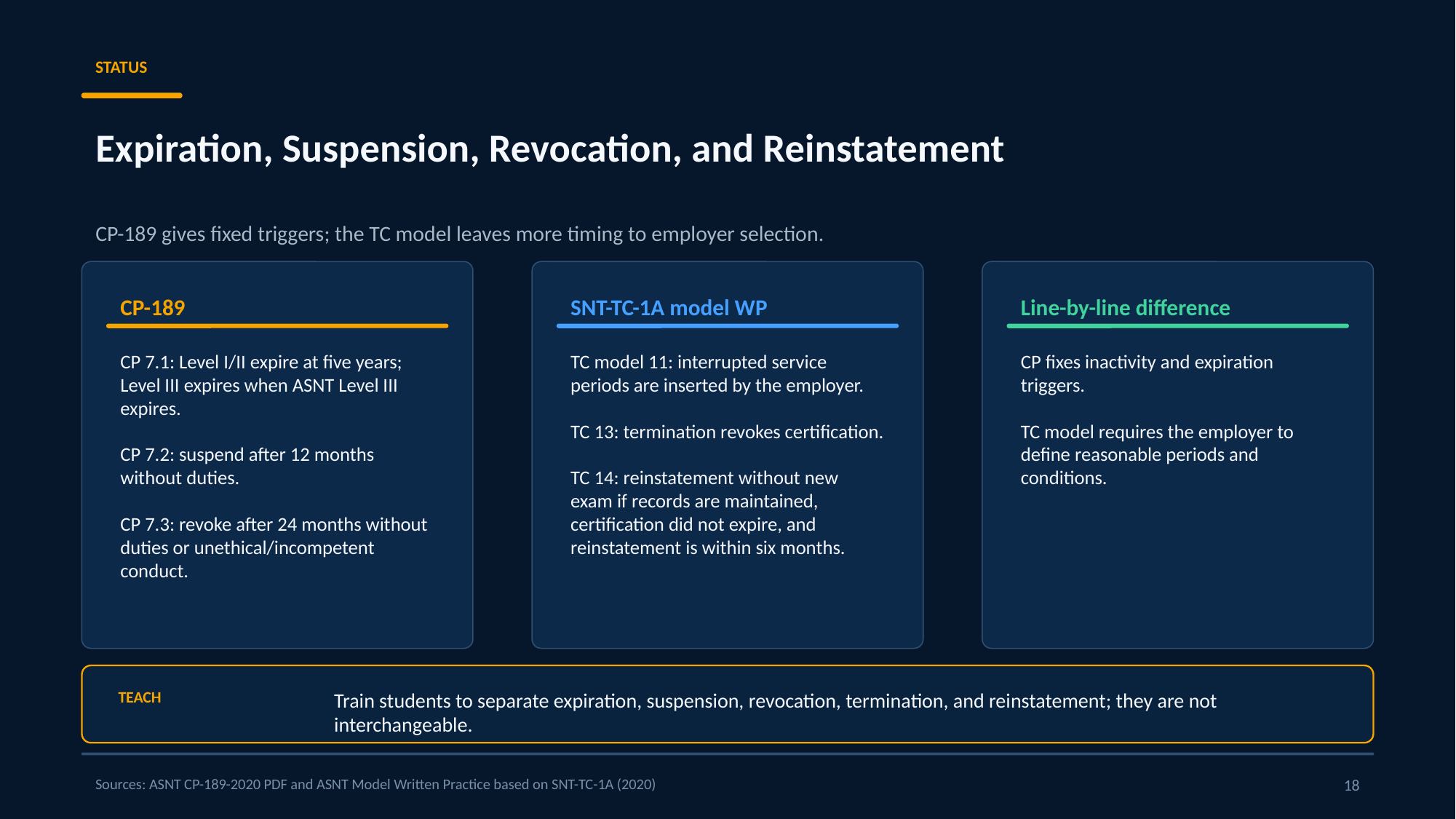

STATUS

Expiration, Suspension, Revocation, and Reinstatement
CP-189 gives fixed triggers; the TC model leaves more timing to employer selection.

CP-189
SNT-TC-1A model WP
Line-by-line difference

CP 7.1: Level I/II expire at five years; Level III expires when ASNT Level III expires.

CP 7.2: suspend after 12 months without duties.

CP 7.3: revoke after 24 months without duties or unethical/incompetent conduct.
TC model 11: interrupted service periods are inserted by the employer.

TC 13: termination revokes certification.

TC 14: reinstatement without new exam if records are maintained, certification did not expire, and reinstatement is within six months.
CP fixes inactivity and expiration triggers.

TC model requires the employer to define reasonable periods and conditions.

TEACH
Train students to separate expiration, suspension, revocation, termination, and reinstatement; they are not interchangeable.

Sources: ASNT CP-189-2020 PDF and ASNT Model Written Practice based on SNT-TC-1A (2020)
18